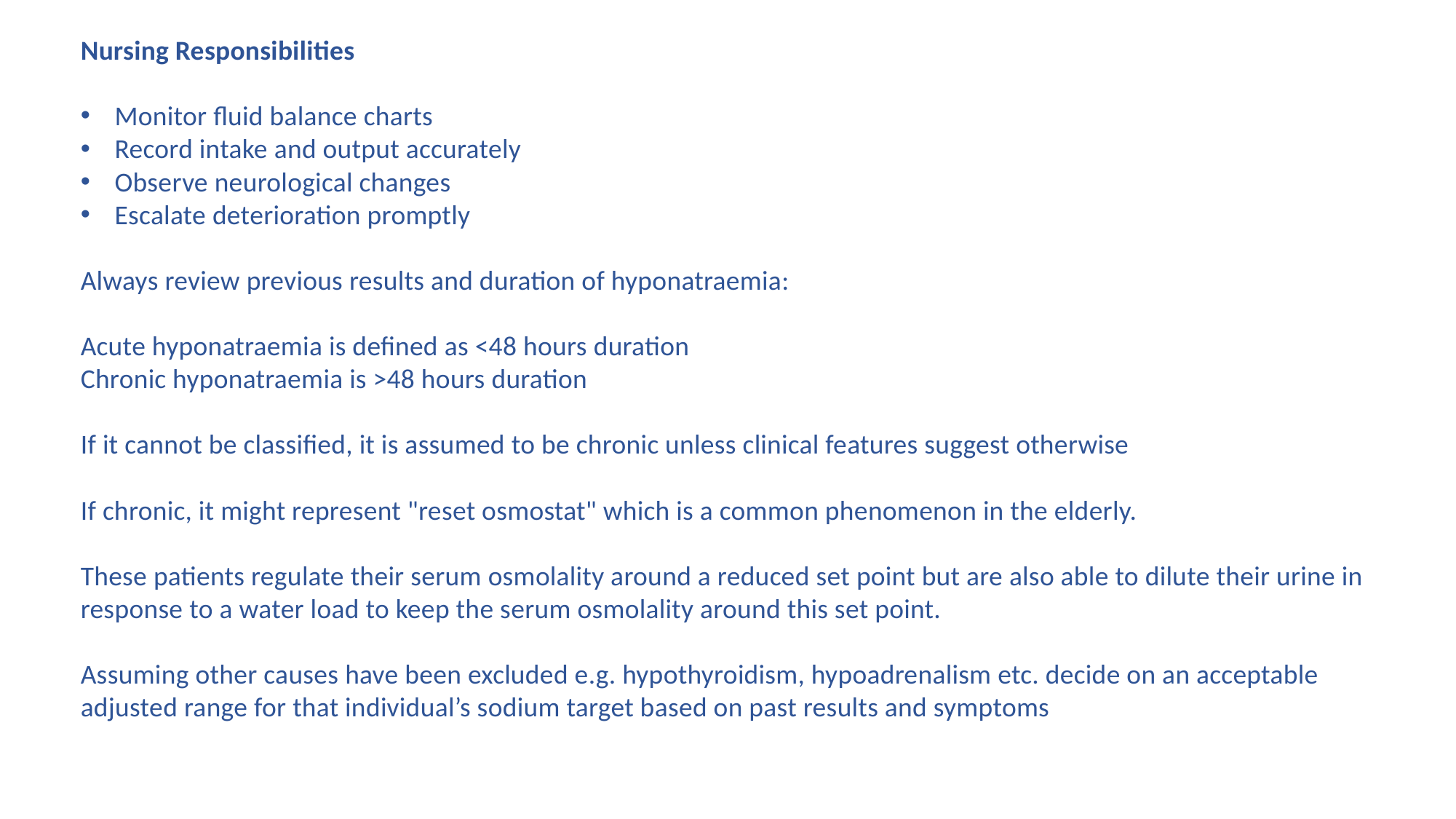

Nursing Responsibilities

Monitor fluid balance charts
Record intake and output accurately
Observe neurological changes
Escalate deterioration promptly

Always review previous results and duration of hyponatraemia:

Acute hyponatraemia is defined as <48 hours duration
Chronic hyponatraemia is >48 hours duration

If it cannot be classified, it is assumed to be chronic unless clinical features suggest otherwise

If chronic, it might represent "reset osmostat" which is a common phenomenon in the elderly.

These patients regulate their serum osmolality around a reduced set point but are also able to dilute their urine in response to a water load to keep the serum osmolality around this set point.

Assuming other causes have been excluded e.g. hypothyroidism, hypoadrenalism etc. decide on an acceptable adjusted range for that individual’s sodium target based on past results and symptoms